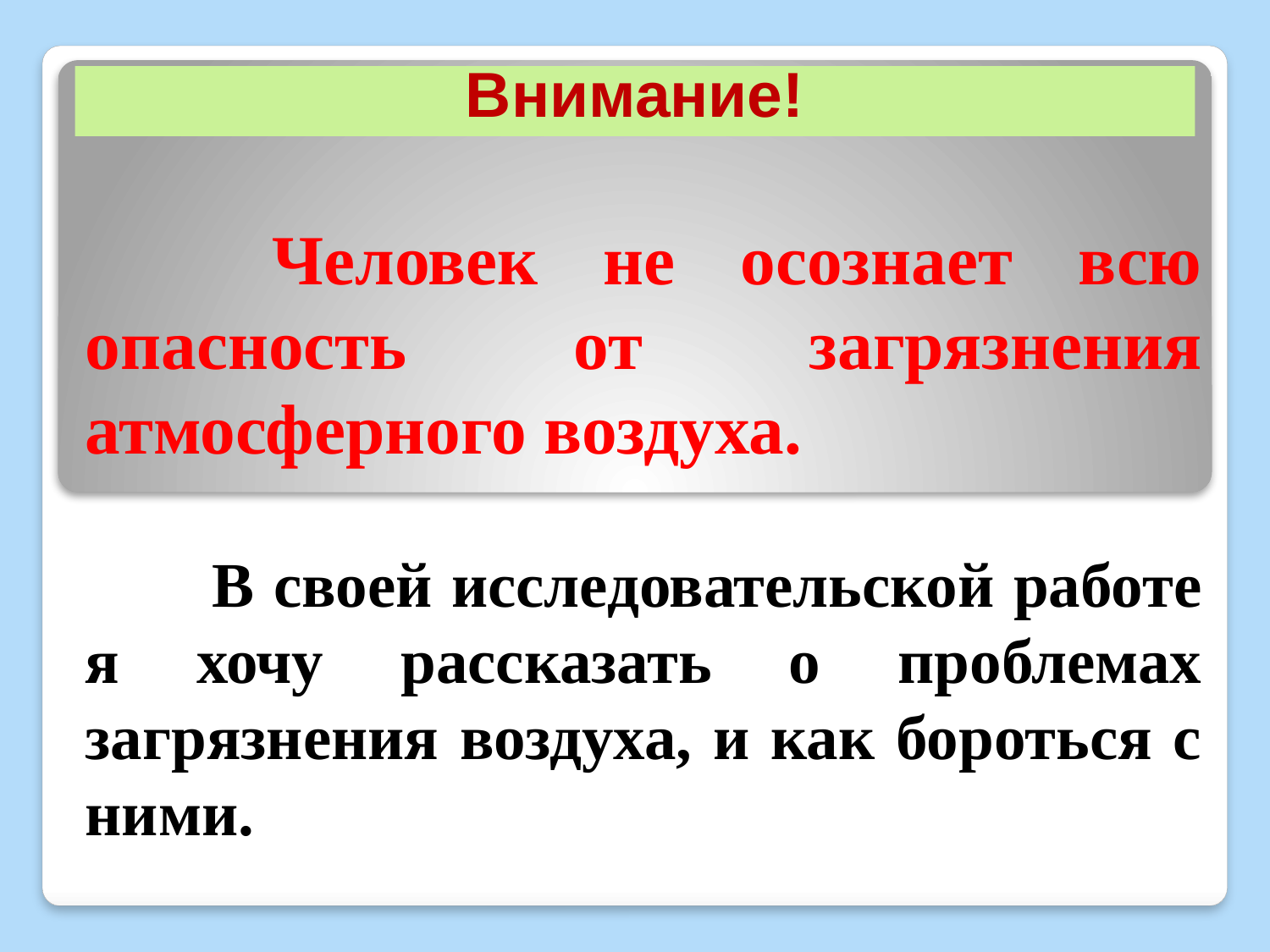

# Внимание!

	 Человек не осознает всю опасность от загрязнения атмосферного воздуха.

	В своей исследовательской работе я хочу рассказать о проблемах загрязнения воздуха, и как бороться с ними.